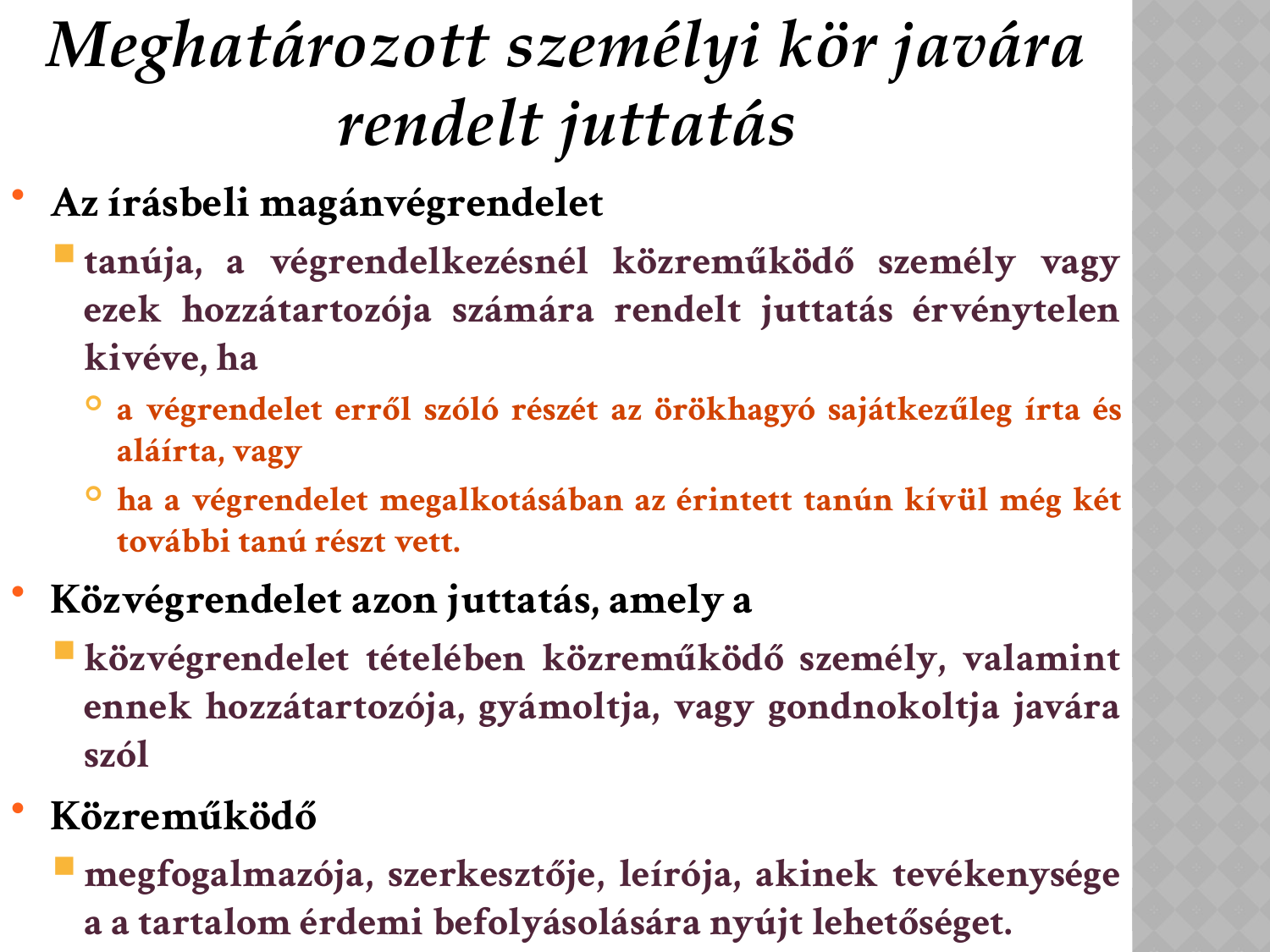

# Meghatározott személyi kör javára rendelt juttatás
Az írásbeli magánvégrendelet
tanúja, a végrendelkezésnél közreműködő személy vagy ezek hozzátartozója számára rendelt juttatás érvénytelen kivéve, ha
a végrendelet erről szóló részét az örökhagyó sajátkezűleg írta és aláírta, vagy
ha a végrendelet megalkotásában az érintett tanún kívül még két további tanú részt vett.
Közvégrendelet azon juttatás, amely a
közvégrendelet tételében közreműködő személy, valamint ennek hozzátartozója, gyámoltja, vagy gondnokoltja javára szól
Közreműködő
megfogalmazója, szerkesztője, leírója, akinek tevékenysége a a tartalom érdemi befolyásolására nyújt lehetőséget.